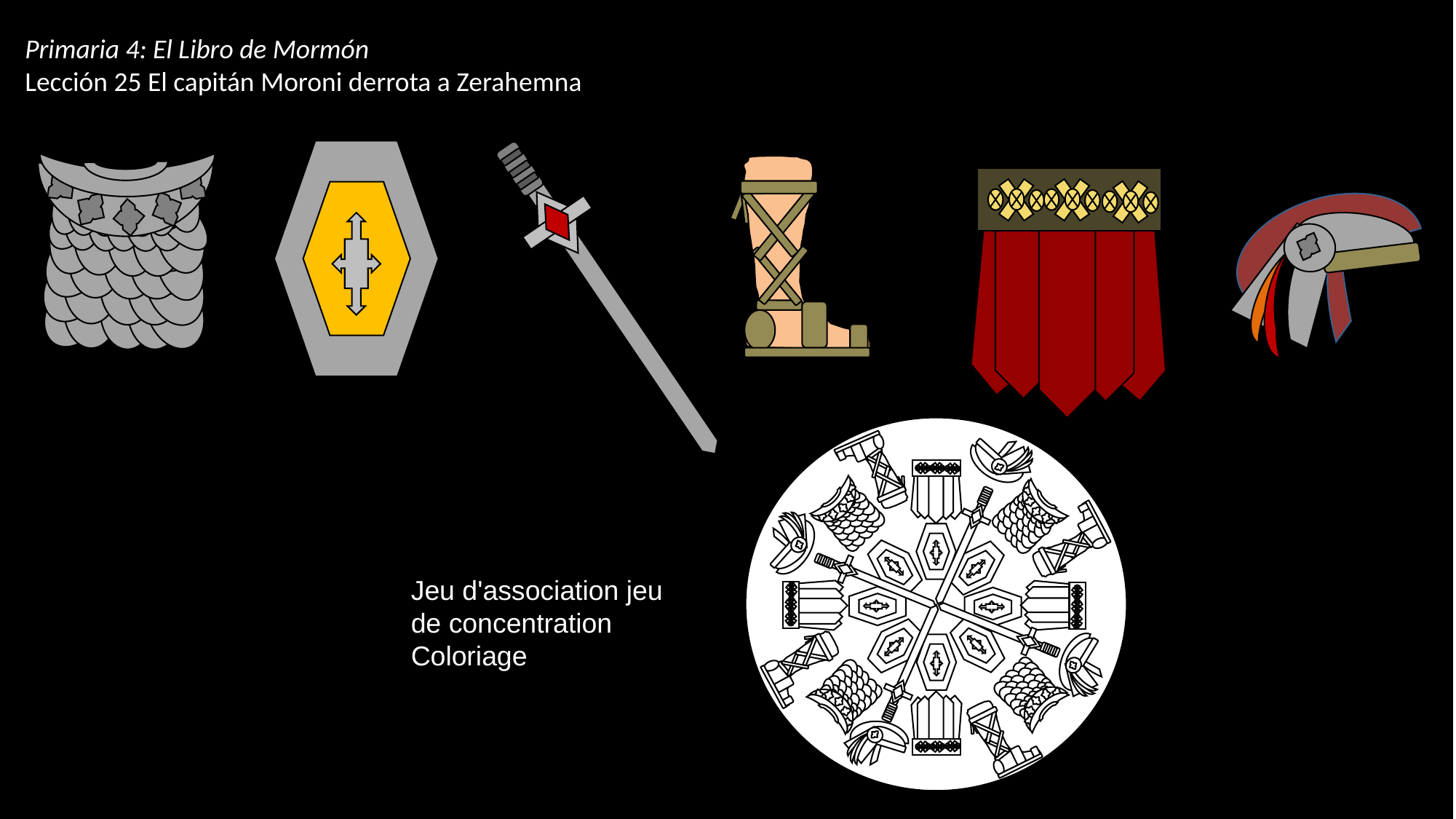

Primaria 4: El Libro de Mormón
Lección 25 El capitán Moroni derrota a Zerahemna

Jeu d'association jeu de concentration Coloriage